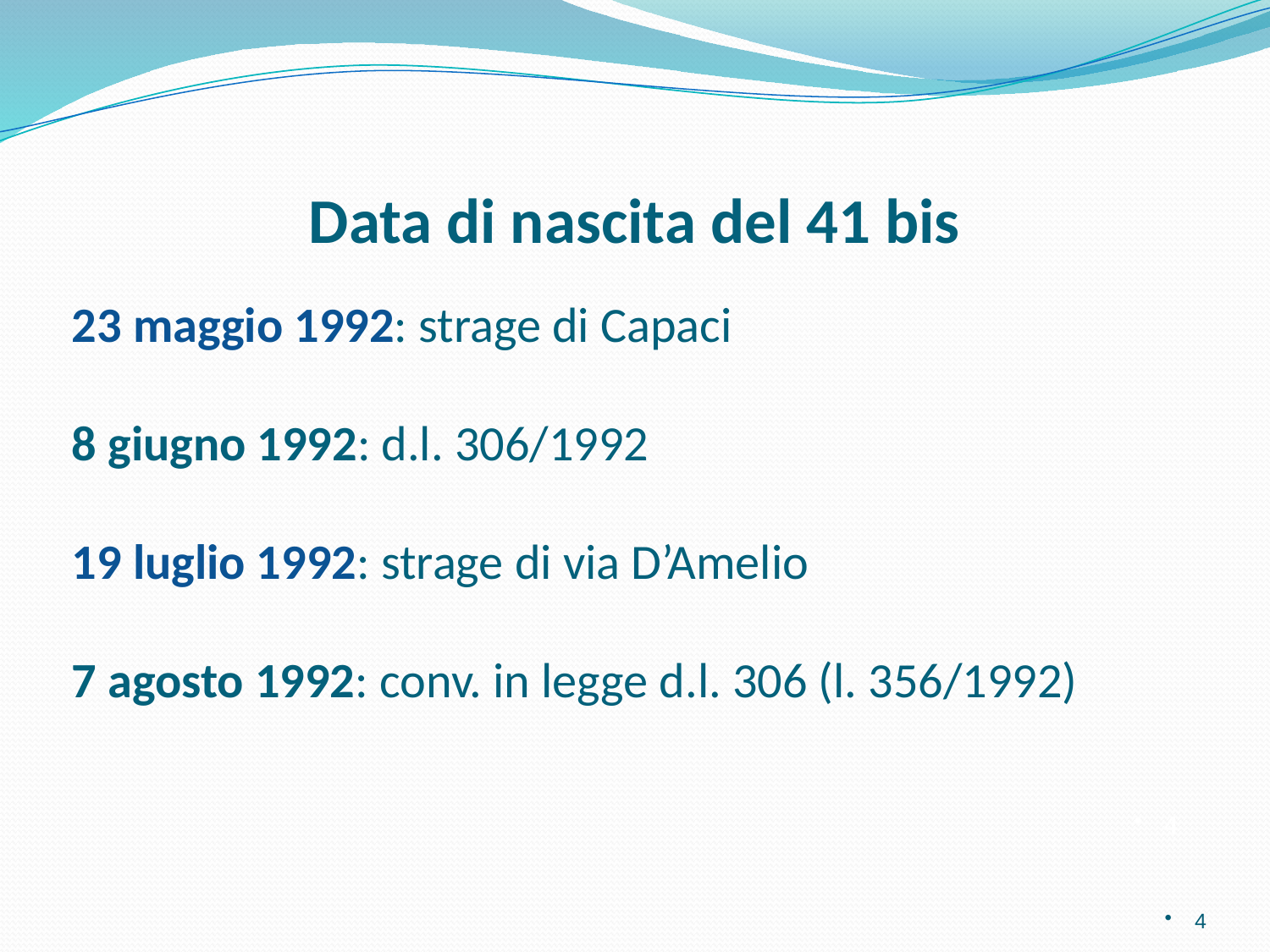

# Data di nascita del 41 bis
23 maggio 1992: strage di Capaci
8 giugno 1992: d.l. 306/1992
19 luglio 1992: strage di via D’Amelio
7 agosto 1992: conv. in legge d.l. 306 (l. 356/1992)

4
4